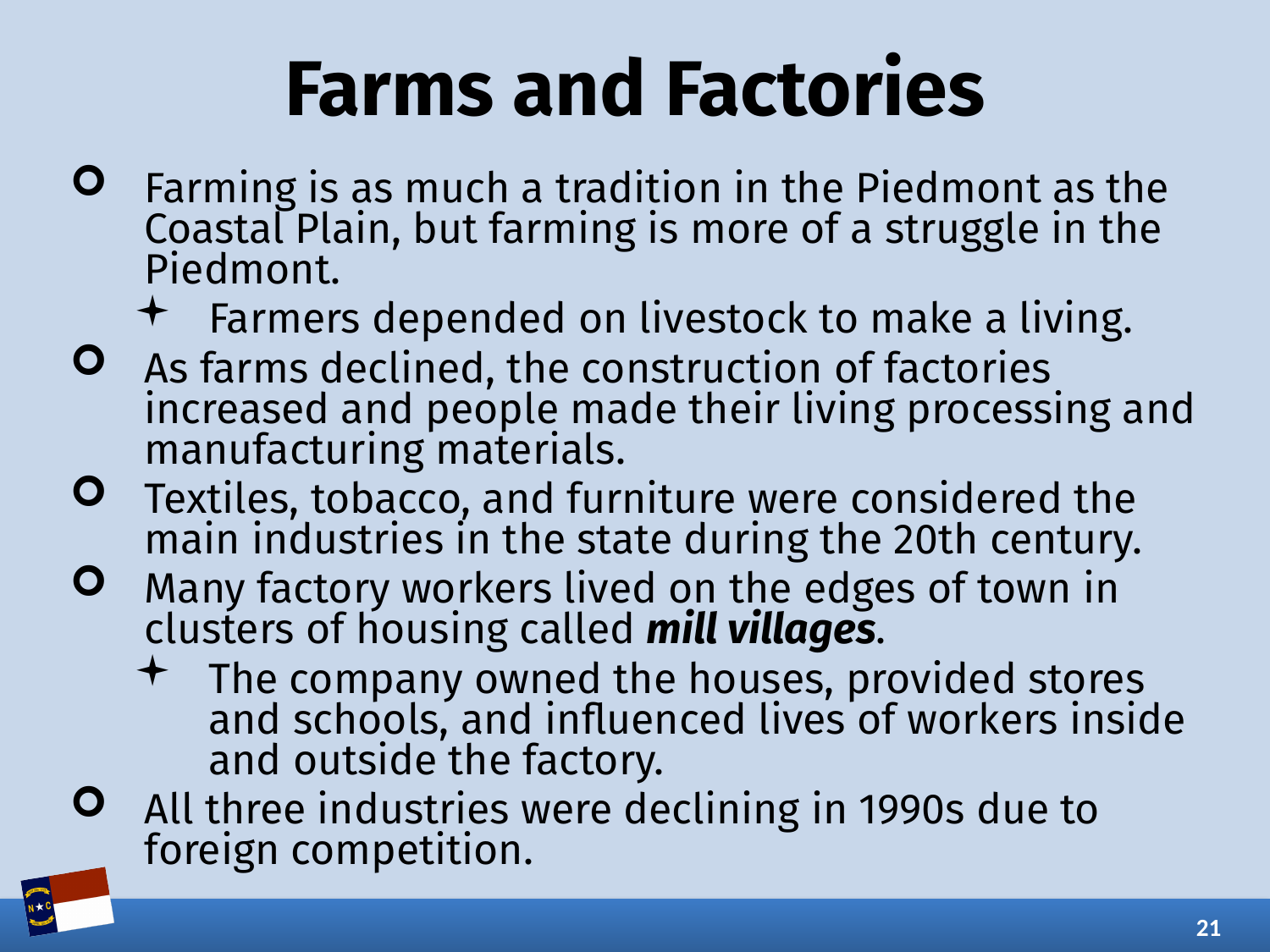

# Farms and Factories
Farming is as much a tradition in the Piedmont as the Coastal Plain, but farming is more of a struggle in the Piedmont.
Farmers depended on livestock to make a living.
As farms declined, the construction of factories increased and people made their living processing and manufacturing materials.
Textiles, tobacco, and furniture were considered the main industries in the state during the 20th century.
Many factory workers lived on the edges of town in clusters of housing called mill villages.
The company owned the houses, provided stores and schools, and influenced lives of workers inside and outside the factory.
All three industries were declining in 1990s due to foreign competition.
21